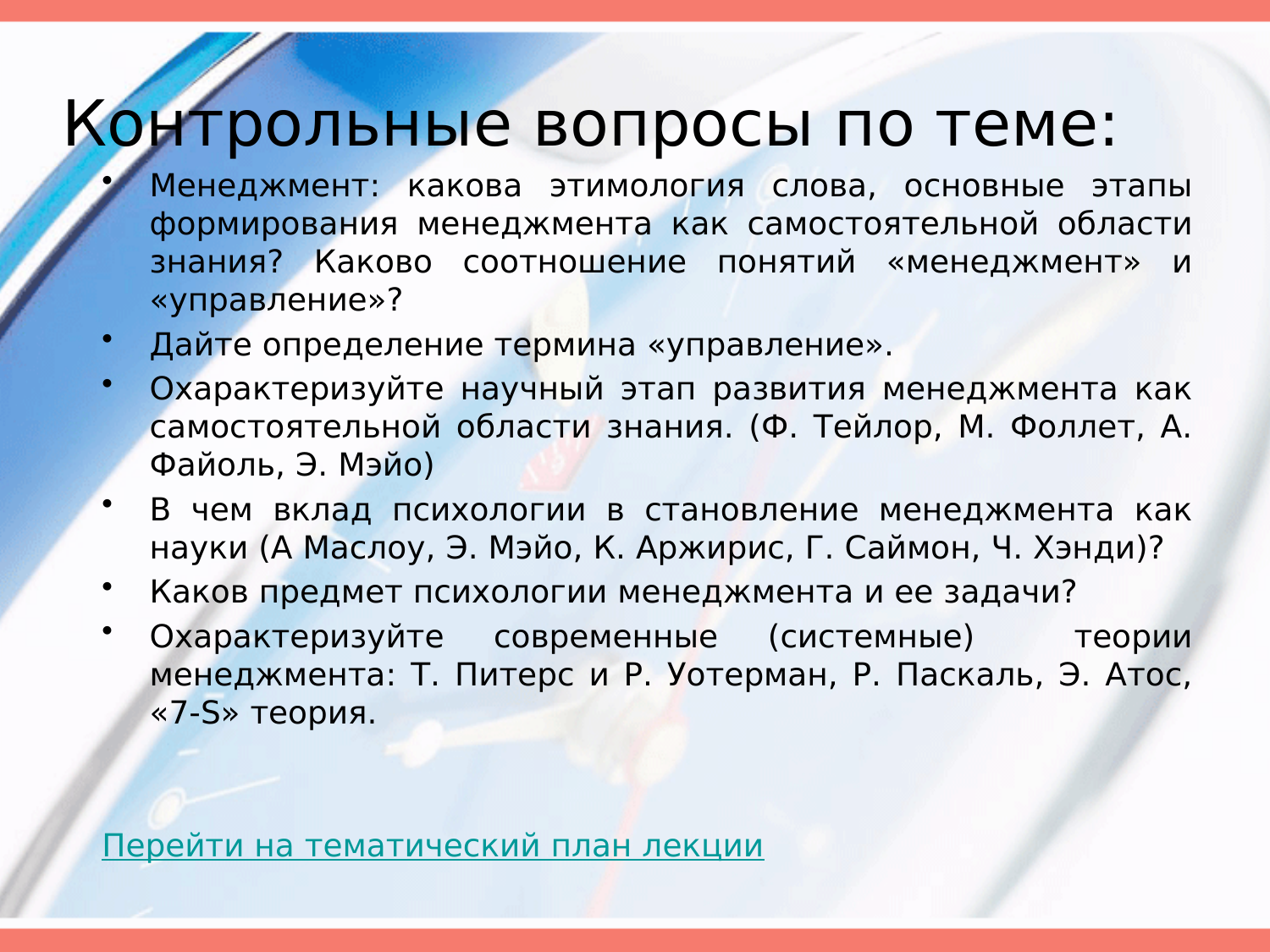

# Контрольные вопросы по теме:
Менеджмент: какова этимология слова, основные этапы формирования менеджмента как самостоятельной области знания? Каково соотношение понятий «менеджмент» и «управление»?
Дайте определение термина «управление».
Охарактеризуйте научный этап развития менеджмента как самостоятельной области знания. (Ф. Тейлор, М. Фоллет, А. Файоль, Э. Мэйо)
В чем вклад психологии в становление менеджмента как науки (А Маслоу, Э. Мэйо, К. Аржирис, Г. Саймон, Ч. Хэнди)?
Каков предмет психологии менеджмента и ее задачи?
Охарактеризуйте современные (системные)  теории менеджмента: Т. Питерс и Р. Уотерман, Р. Паскаль, Э. Атос, «7-S» теория.

Перейти на тематический план лекции